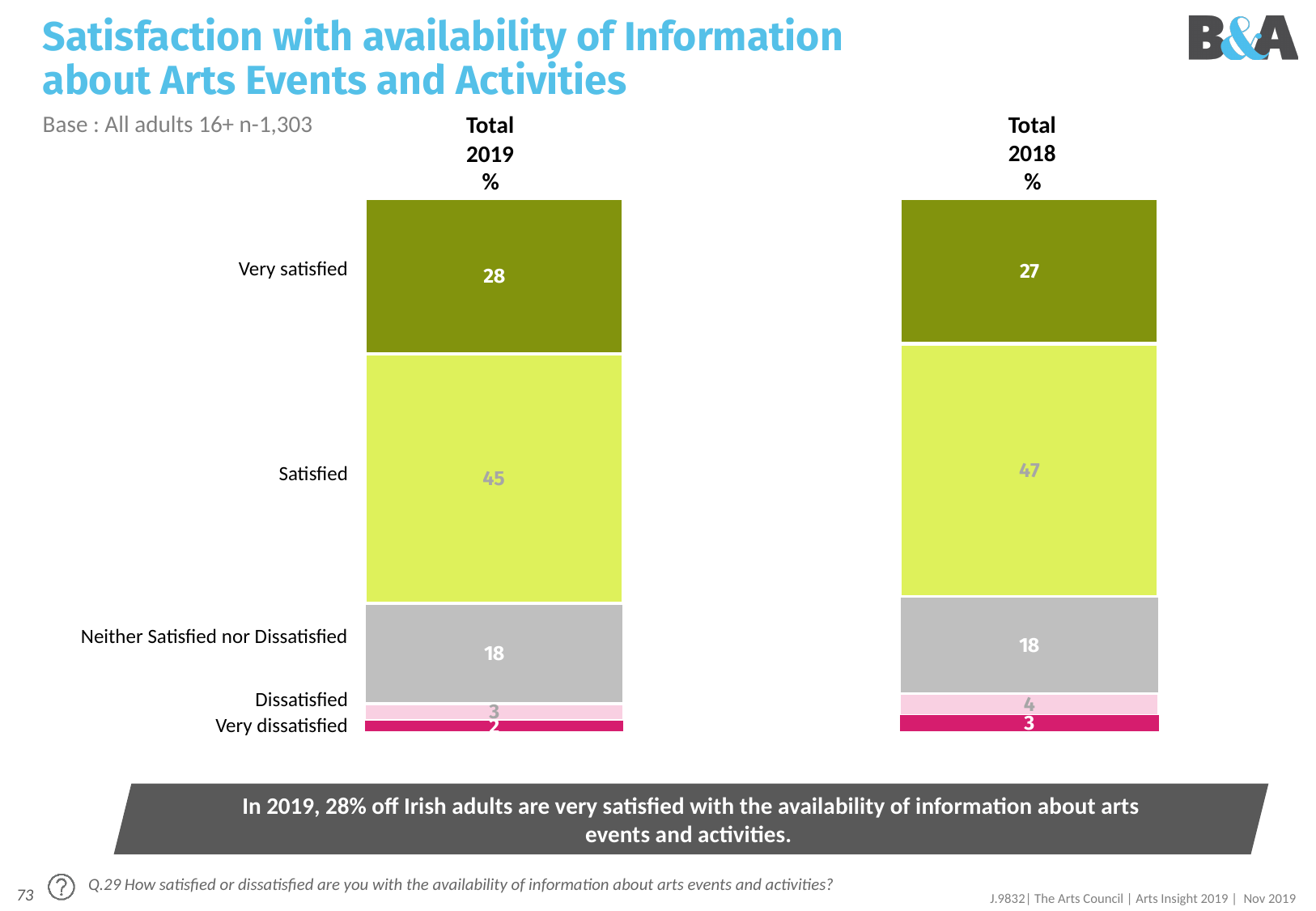

# Satisfaction with availability of Information about Arts Events and Activities
Total
2018
   %
Total
2019
   %
Base : All adults 16+ n-1,303

### Chart

| Category | Very satisfied | Satisfied | Neither Satisfied nor Dissatisfied | Dissatisfied | Very dissatisfied |
|---|---|---|---|---|---|
| Total | 28.0 | 45.0 | 18.0 | 3.0 | 2.0 |

### Chart

| Category | Very satisfied | Satisfied | Neither Satisfied nor Dissatisfied | Dissatisfied | Very dissatisfied |
|---|---|---|---|---|---|
| Total | 27.0 | 47.0 | 18.0 | 4.0 | 3.0 |
| Very satisfied |
| --- |
| Satisfied |
| Neither Satisfied nor Dissatisfied |
| Dissatisfied |
| Very dissatisfied |
In 2019, 28% off Irish adults are very satisfied with the availability of information about arts events and activities.
Q.29 How satisfied or dissatisfied are you with the availability of information about arts events and activities?